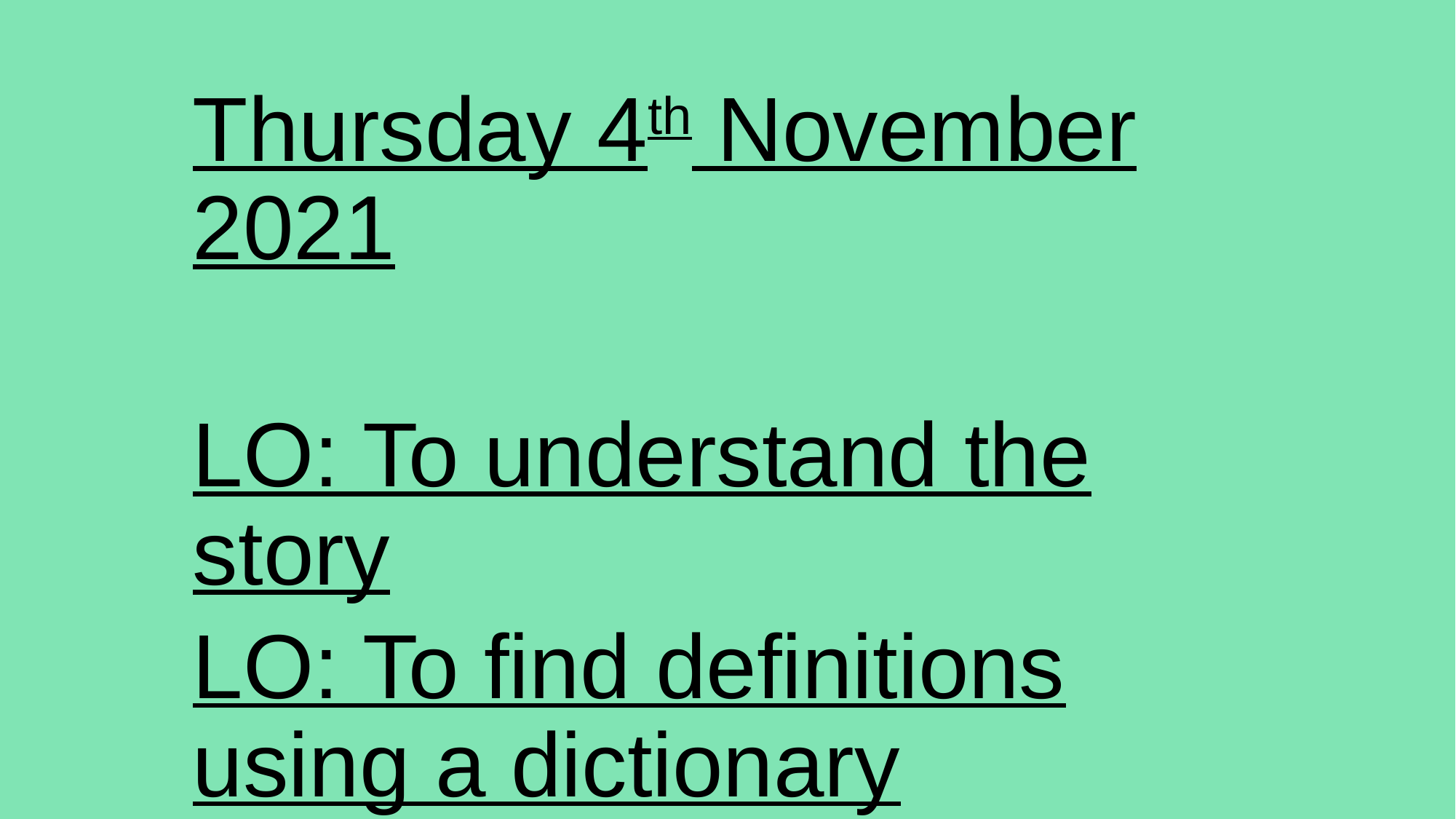

Thursday 4th November 2021

LO: To understand the story
LO: To find definitions using a dictionary